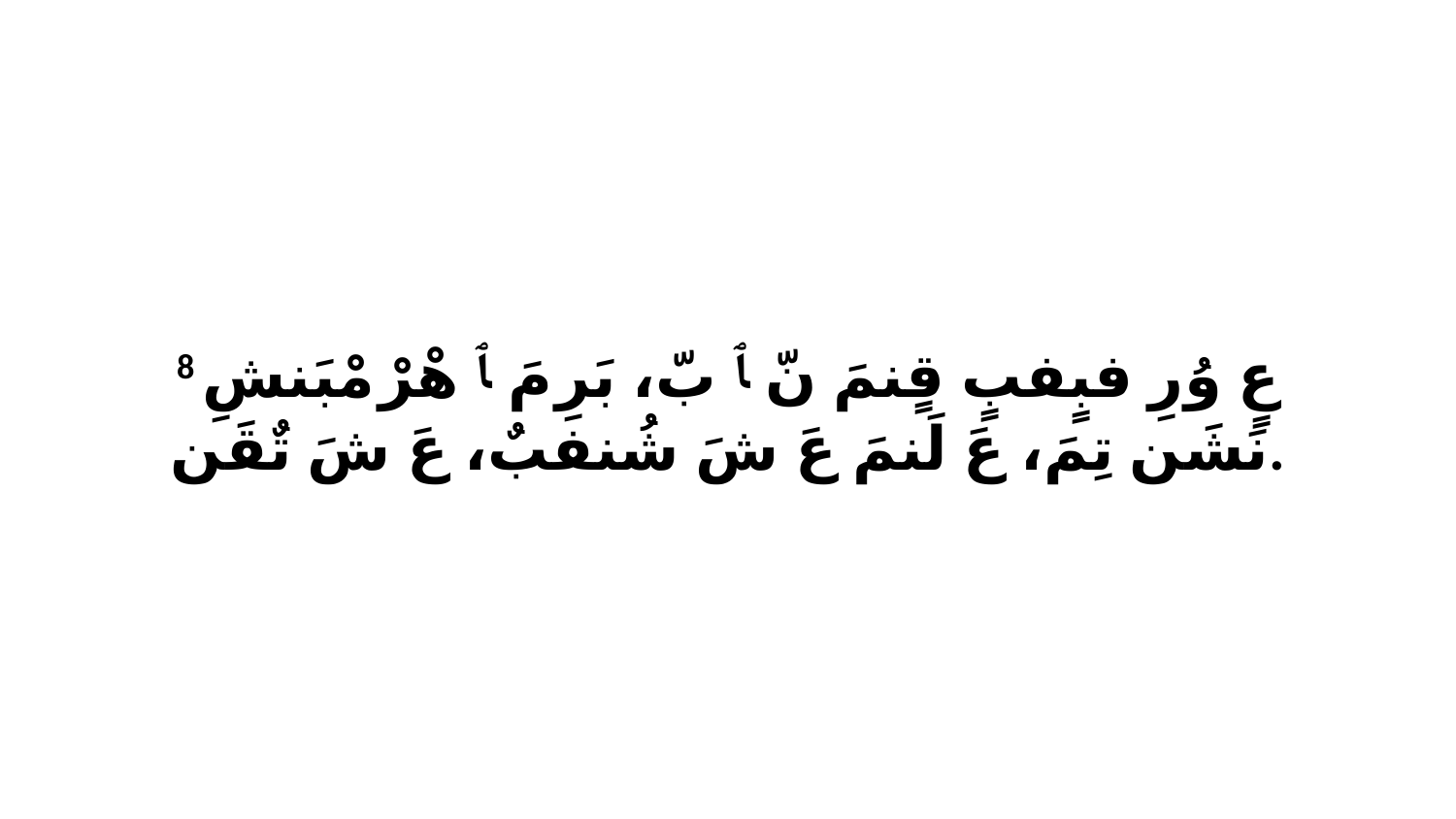

8 عٍ وُرِ فبٍفبٍ قٍنمَ نّ ﭑ بّ، بَرِ مَ ﭑ هْرْ مْبَنشِ نَشَن تِمَ، عَ لَنمَ عَ شَ شُنفبٌ، عَ شَ تٌقَن.